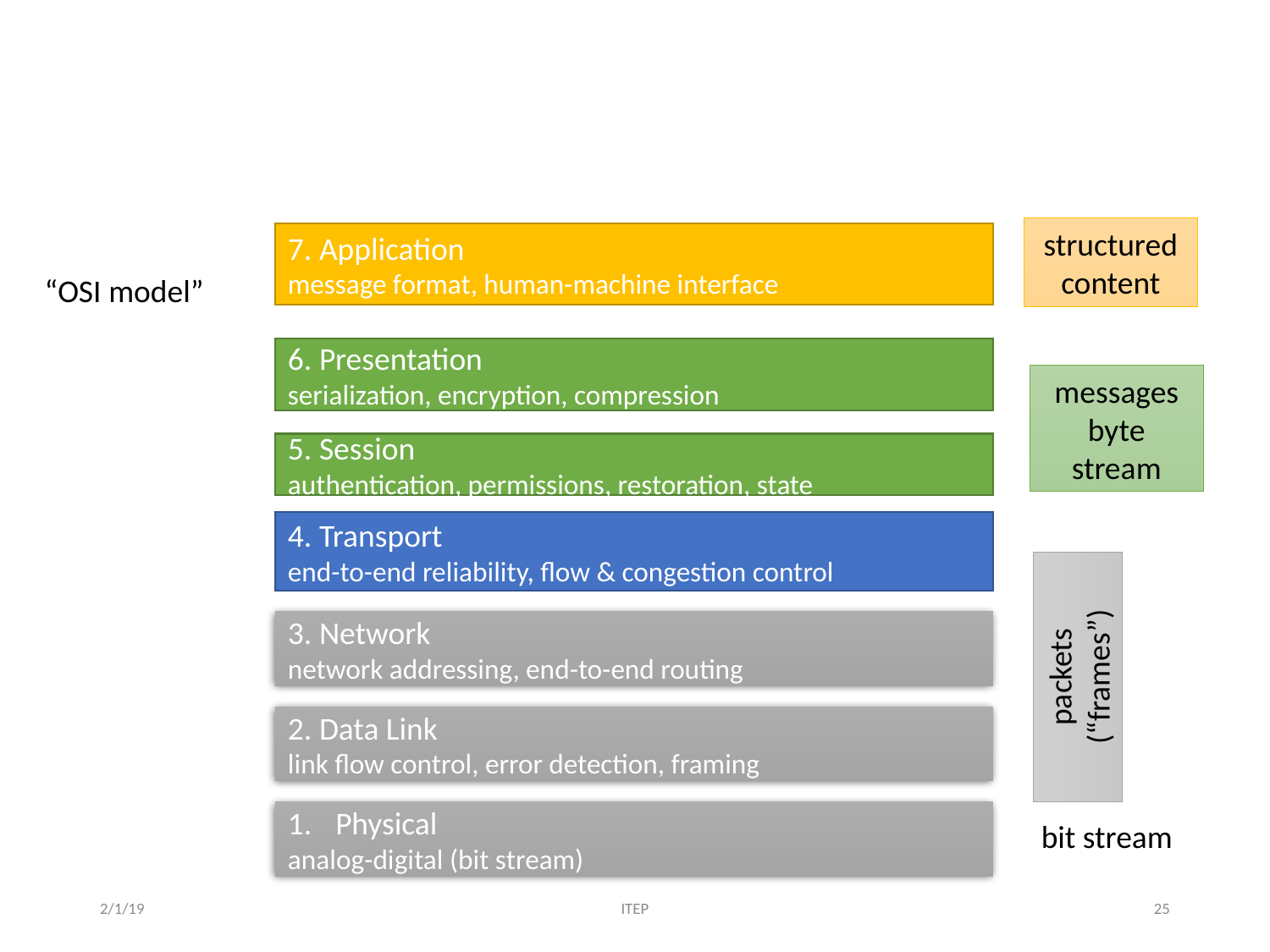

# The (theoretical) layered approach to communication
structured content
7. Application
message format, human-machine interface
“OSI model”
6. Presentation
serialization, encryption, compression
messages
byte stream
5. Session
authentication, permissions, restoration, state
4. Transport
end-to-end reliability, flow & congestion control
3. Network
network addressing, end-to-end routing
packets
(“frames”)
2. Data Link
link flow control, error detection, framing
Physical
analog-digital (bit stream)
bit stream
2/1/19
ITEP
25